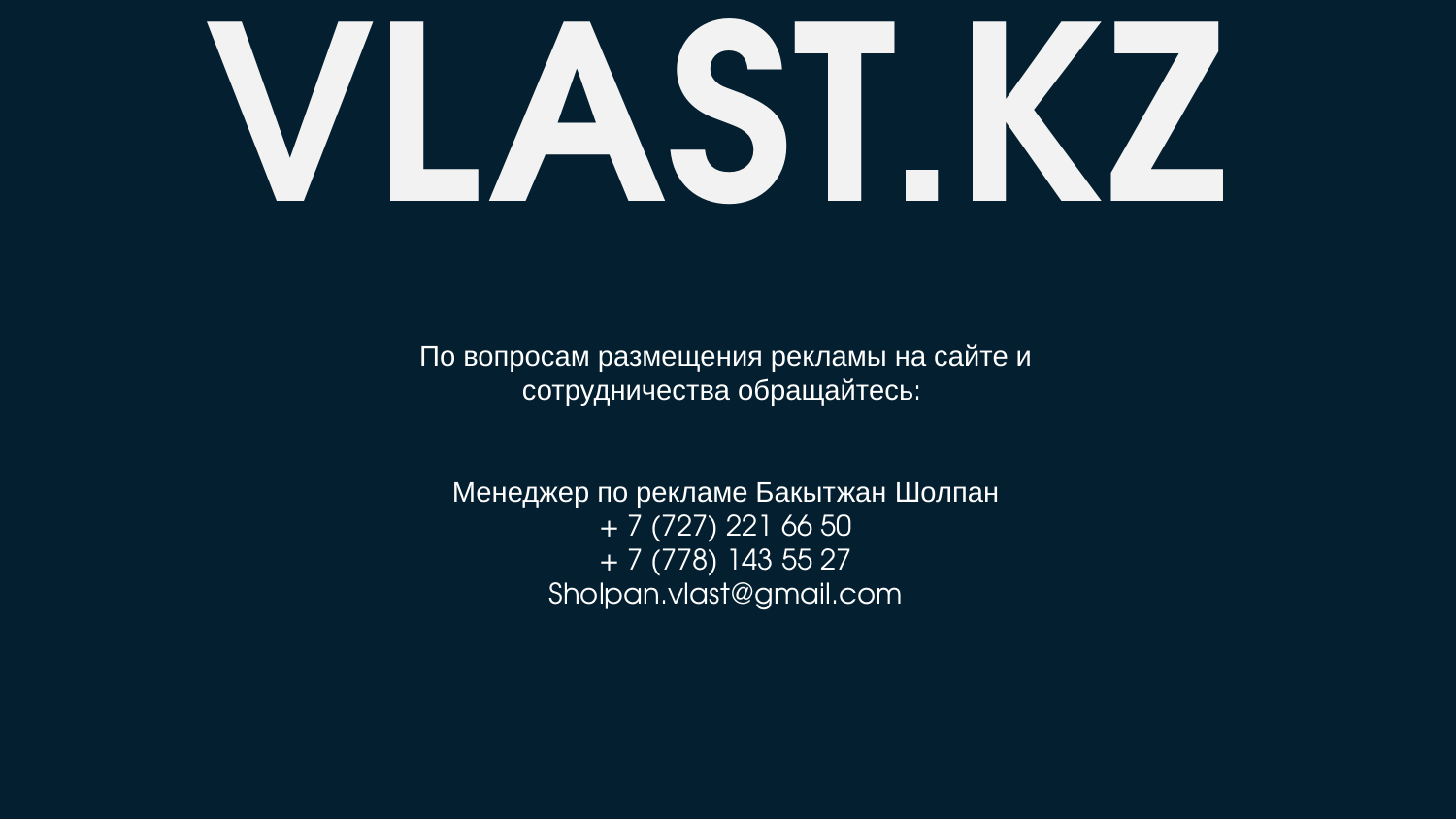

VLAST.KZ
По вопросам размещения рекламы на сайте и сотрудничества обращайтесь:

Менеджер по рекламе Бакытжан Шолпан
+ 7 (727) 221 66 50
+ 7 (778) 143 55 27
Sholpan.vlast@gmail.com